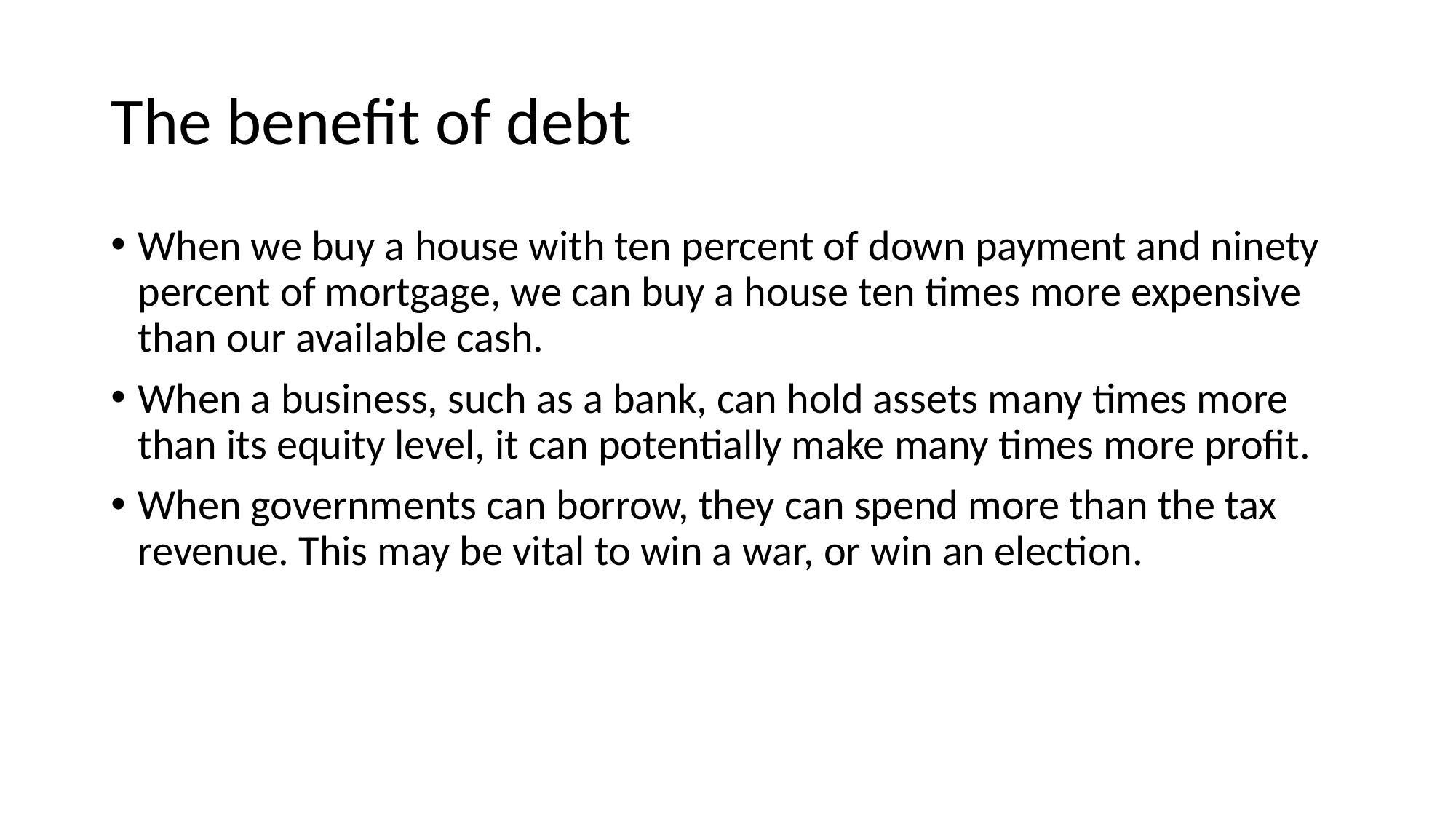

# The benefit of debt
When we buy a house with ten percent of down payment and ninety percent of mortgage, we can buy a house ten times more expensive than our available cash.
When a business, such as a bank, can hold assets many times more than its equity level, it can potentially make many times more profit.
When governments can borrow, they can spend more than the tax revenue. This may be vital to win a war, or win an election.